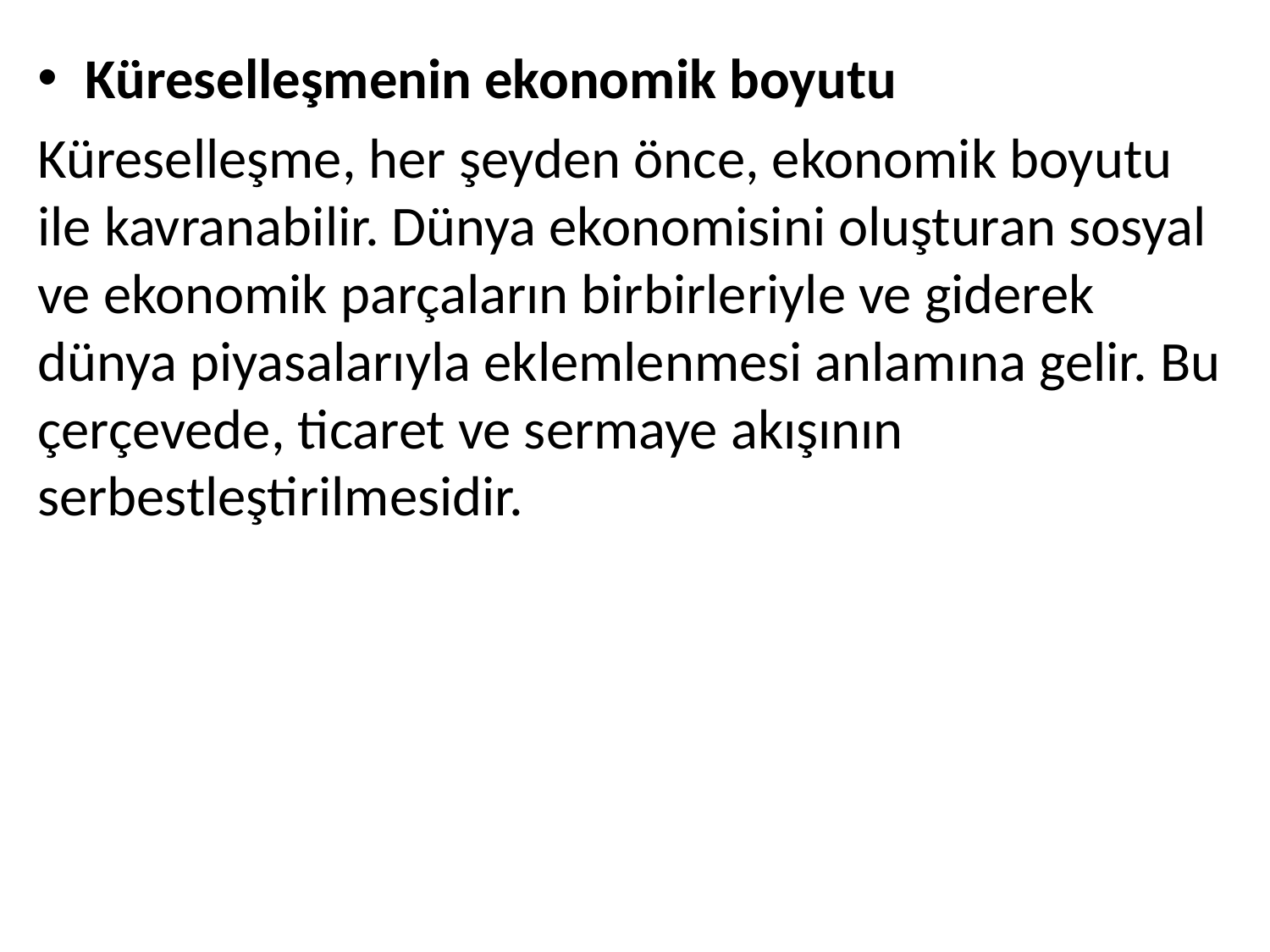

Küreselleşmenin ekonomik boyutu
Küreselleşme, her şeyden önce, ekonomik boyutu ile kavranabilir. Dünya ekonomisini oluşturan sosyal ve ekonomik parçaların birbirleriyle ve giderek dünya piyasalarıyla eklemlenmesi anlamına gelir. Bu çerçevede, ticaret ve sermaye akışının serbestleştirilmesidir.